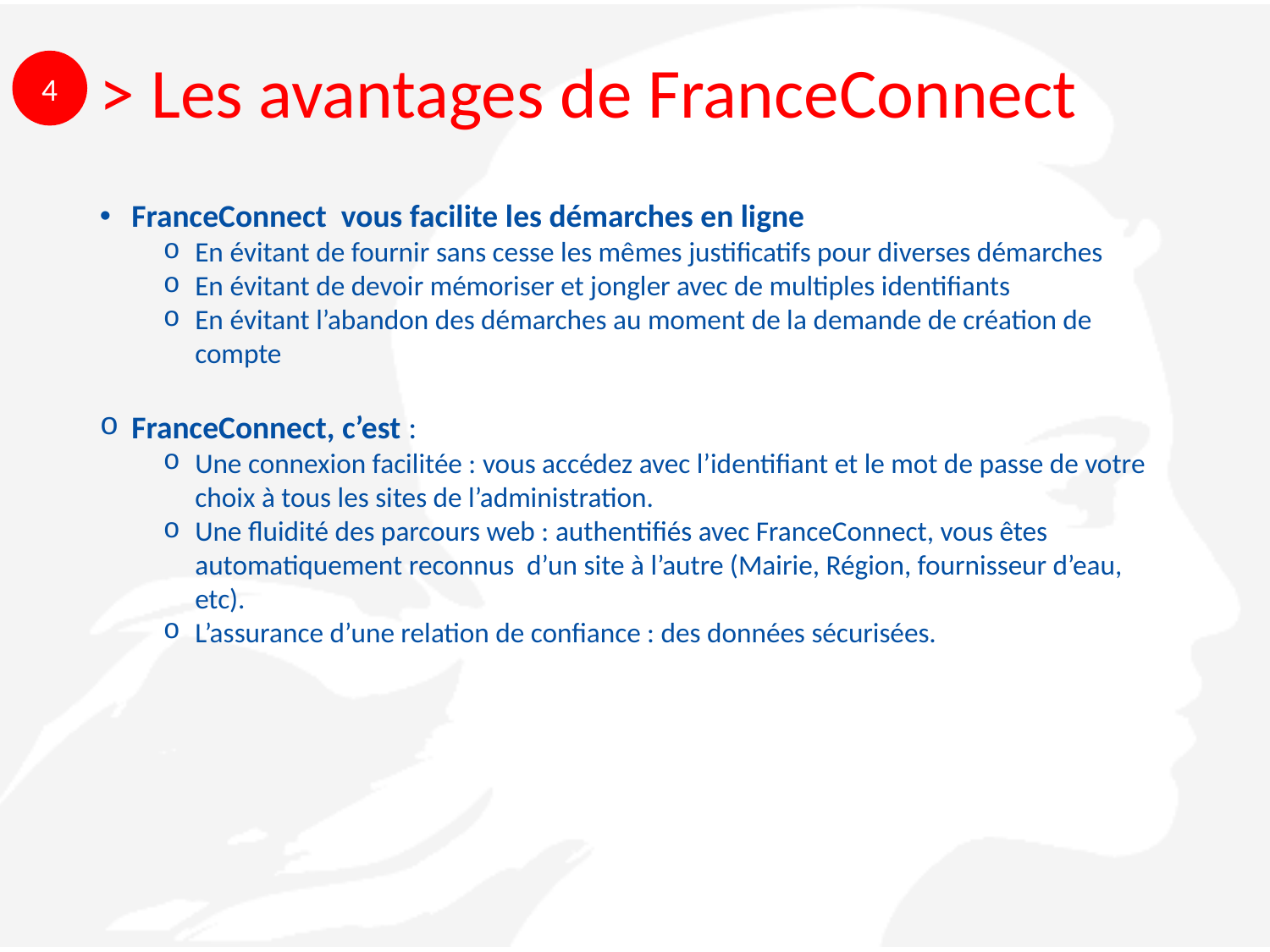

4
> Les avantages de FranceConnect
FranceConnect  vous facilite les démarches en ligne
En évitant de fournir sans cesse les mêmes justificatifs pour diverses démarches
En évitant de devoir mémoriser et jongler avec de multiples identifiants
En évitant l’abandon des démarches au moment de la demande de création de compte

FranceConnect, c’est :
Une connexion facilitée : vous accédez avec l’identifiant et le mot de passe de votre choix à tous les sites de l’administration.
Une fluidité des parcours web : authentifiés avec FranceConnect, vous êtes automatiquement reconnus  d’un site à l’autre (Mairie, Région, fournisseur d’eau, etc).
L’assurance d’une relation de confiance : des données sécurisées.